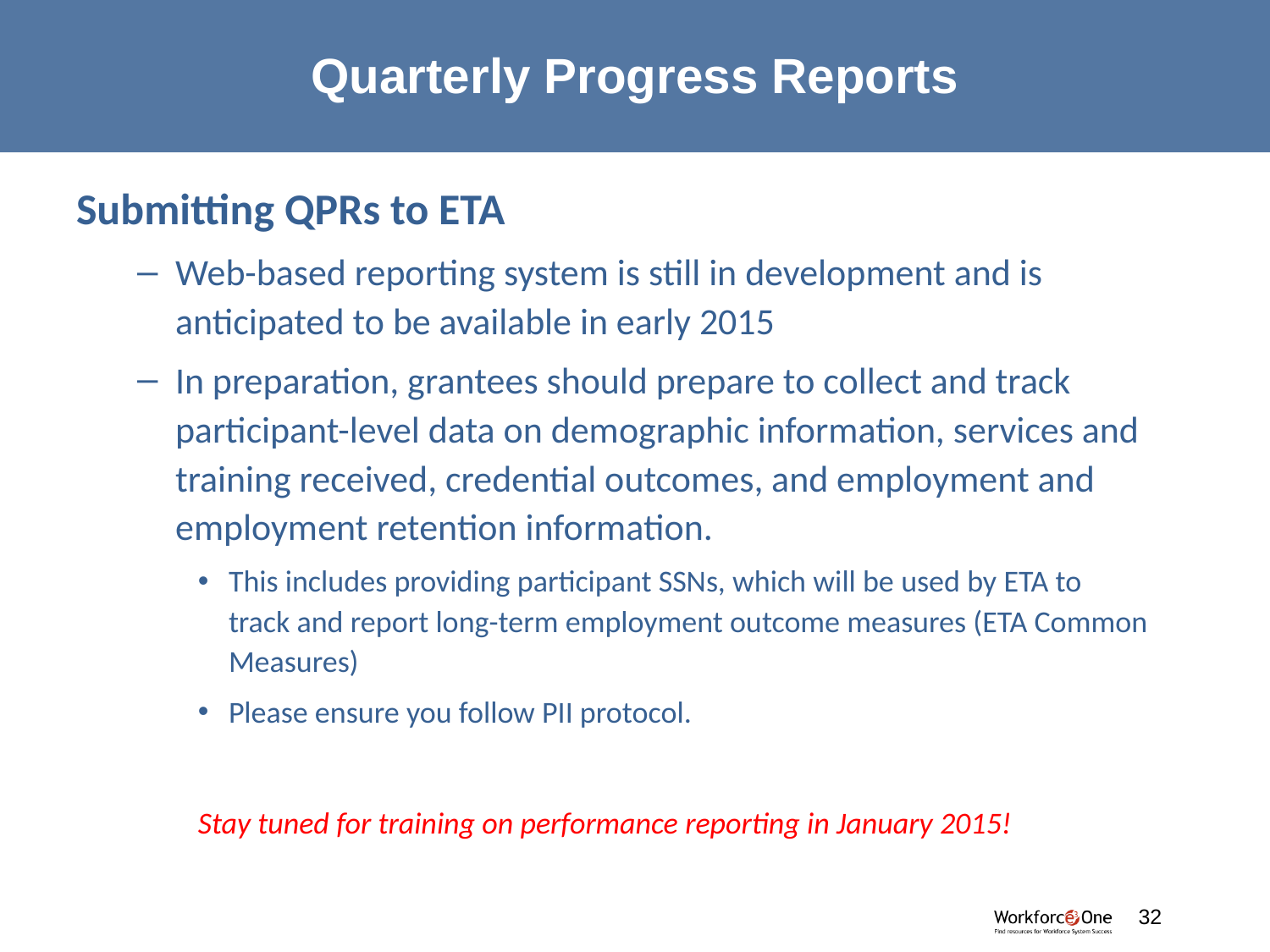

# Quarterly Progress Reports
Submitting QPRs to ETA
Web-based reporting system is still in development and is anticipated to be available in early 2015
In preparation, grantees should prepare to collect and track participant-level data on demographic information, services and training received, credential outcomes, and employment and employment retention information.
This includes providing participant SSNs, which will be used by ETA to track and report long-term employment outcome measures (ETA Common Measures)
Please ensure you follow PII protocol.

Stay tuned for training on performance reporting in January 2015!

#
32